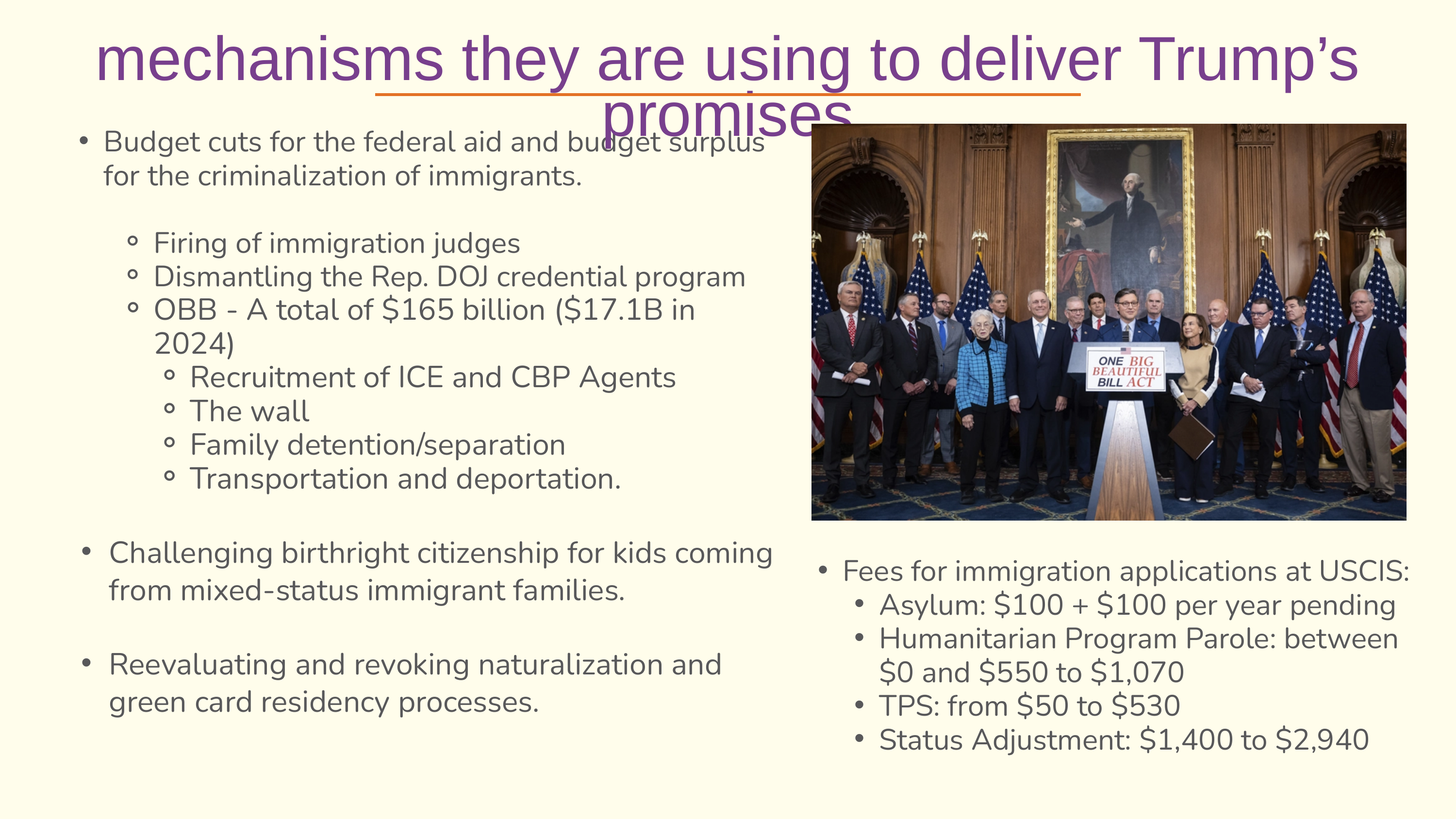

mechanisms they are using to deliver Trump’s promises

Budget cuts for the federal aid and budget surplus for the criminalization of immigrants.

Firing of immigration judges
Dismantling the Rep. DOJ credential program
OBB - A total of $165 billion ($17.1B in 2024)
Recruitment of ICE and CBP Agents
The wall
Family detention/separation
Transportation and deportation.

Challenging birthright citizenship for kids coming from mixed-status immigrant families.

Reevaluating and revoking naturalization and green card residency processes.

Fees for immigration applications at USCIS:
Asylum: $100 + $100 per year pending
Humanitarian Program Parole: between $0 and $550 to $1,070
TPS: from $50 to $530
Status Adjustment: $1,400 to $2,940